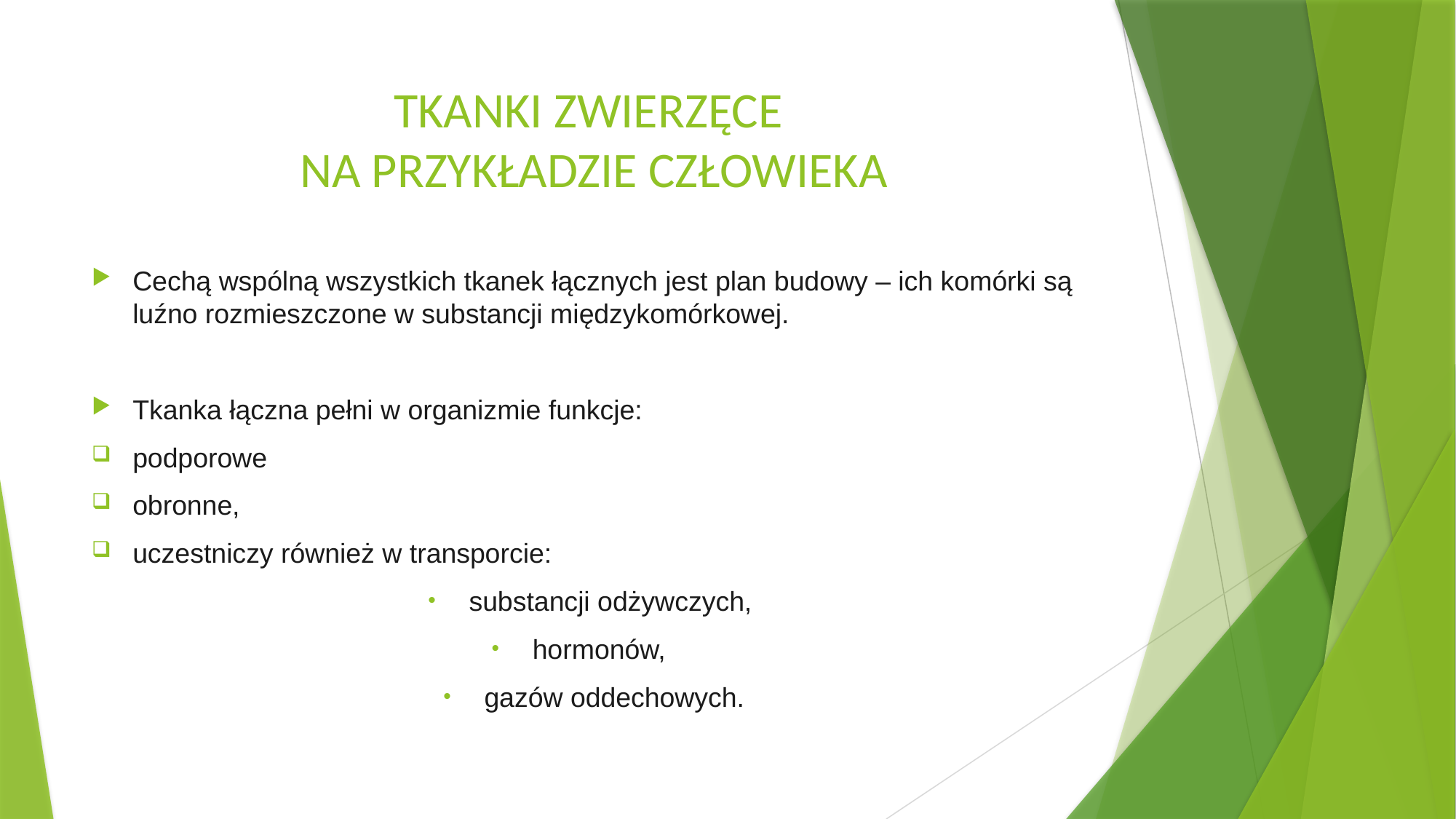

# TKANKI ZWIERZĘCE NA PRZYKŁADZIE CZŁOWIEKA
Cechą wspólną wszystkich tkanek łącznych jest plan budowy – ich komórki są luźno rozmieszczone w substancji międzykomórkowej.

Tkanka łączna pełni w organizmie funkcje:
podporowe
obronne,
uczestniczy również w transporcie:
substancji odżywczych,
hormonów,
gazów oddechowych.